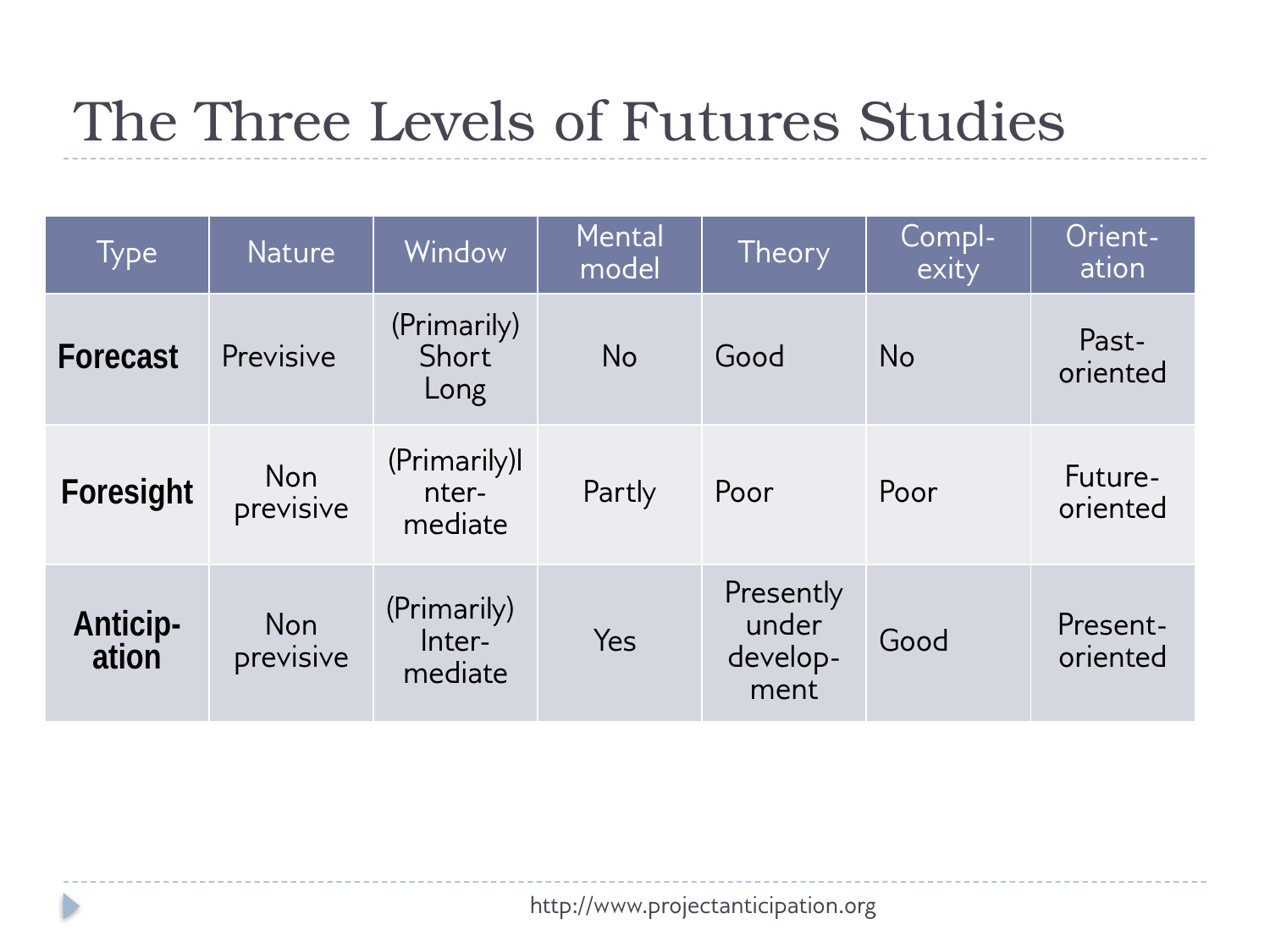

# The Three Levels of Futures Studies
| Type | Nature | Window | Mental model | Theory | Compl-exity | Orient-ation |
| --- | --- | --- | --- | --- | --- | --- |
| Forecast | Previsive | (Primarily) Short Long | No | Good | No | Past-oriented |
| Foresight | Non previsive | (Primarily)Inter-mediate | Partly | Poor | Poor | Future-oriented |
| Anticip-ation | Non previsive | (Primarily) Inter-mediate | Yes | Presently under develop-ment | Good | Present-oriented |
http://www.projectanticipation.org